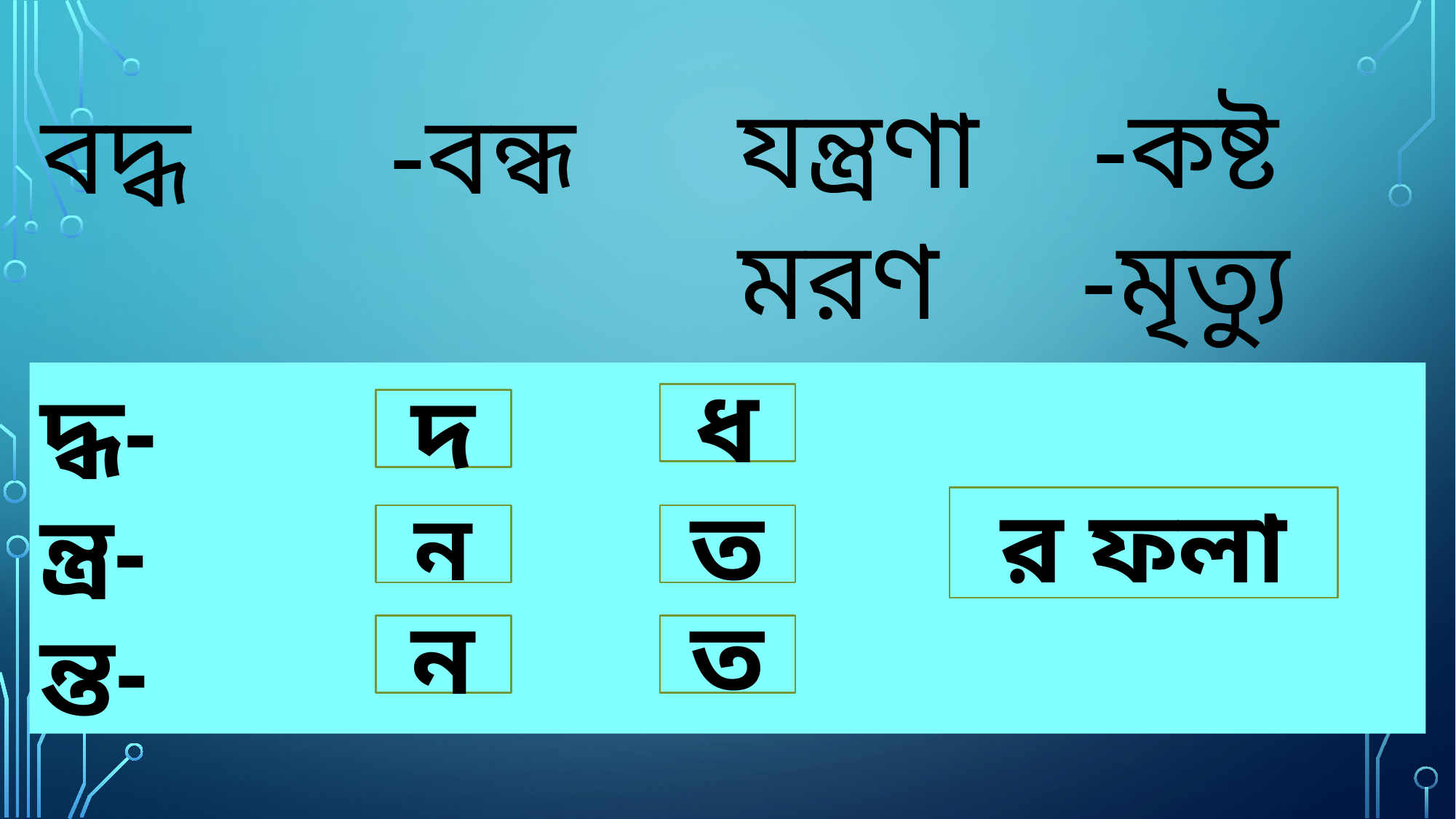

যন্ত্রণা    -কষ্ট
মরণ     -মৃত্যু
বদ্ধ       -বন্ধ
জগৎ     -পৃথিবী
দ্ধ-
ন্ত্র-
ন্ত-
ধ
দ

র ফলা
ন
ত
ন
ত